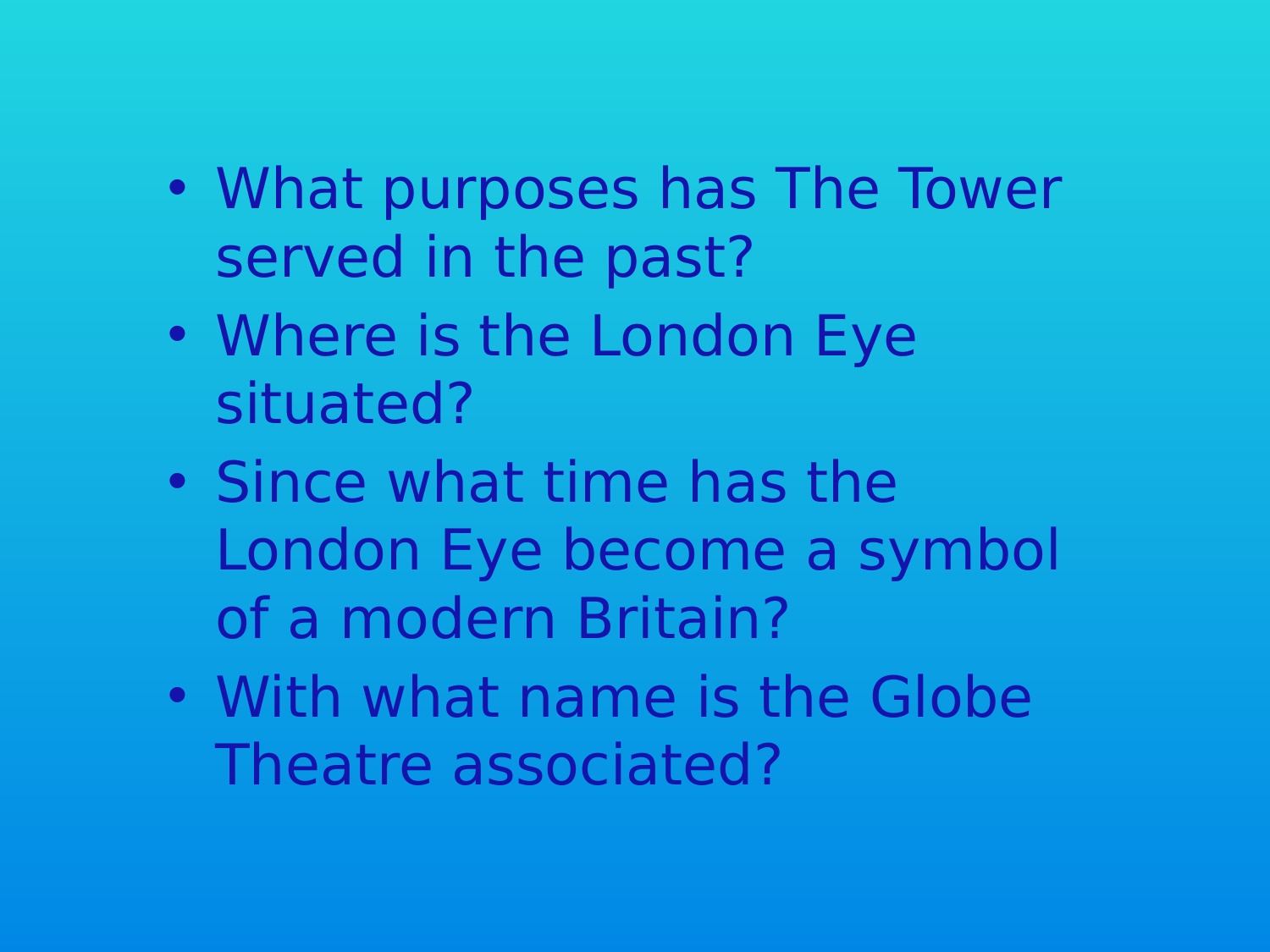

What purposes has The Tower served in the past?
Where is the London Eye situated?
Since what time has the London Eye become a symbol of a modern Britain?
With what name is the Globe Theatre associated?